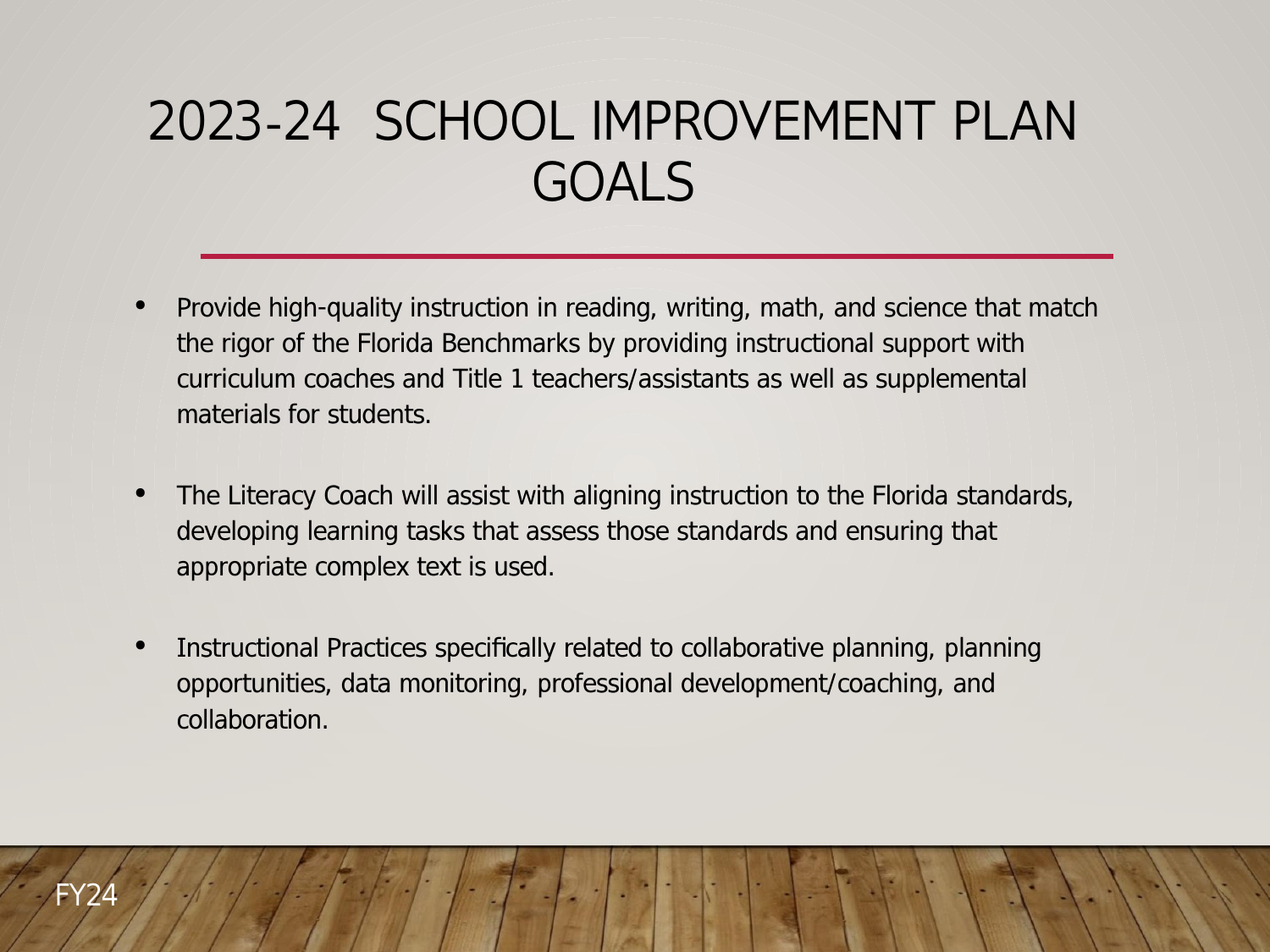

# 2023-24  SCHOOL IMPROVEMENT PLAN GOALS
Provide high-quality instruction in reading, writing, math, and science that match the rigor of the Florida Benchmarks by providing instructional support with curriculum coaches and Title 1 teachers/assistants as well as supplemental materials for students.

The Literacy Coach will assist with aligning instruction to the Florida standards, developing learning tasks that assess those standards and ensuring that appropriate complex text is used.

Instructional Practices specifically related to collaborative planning, planning opportunities, data monitoring, professional development/coaching, and collaboration.

FY24